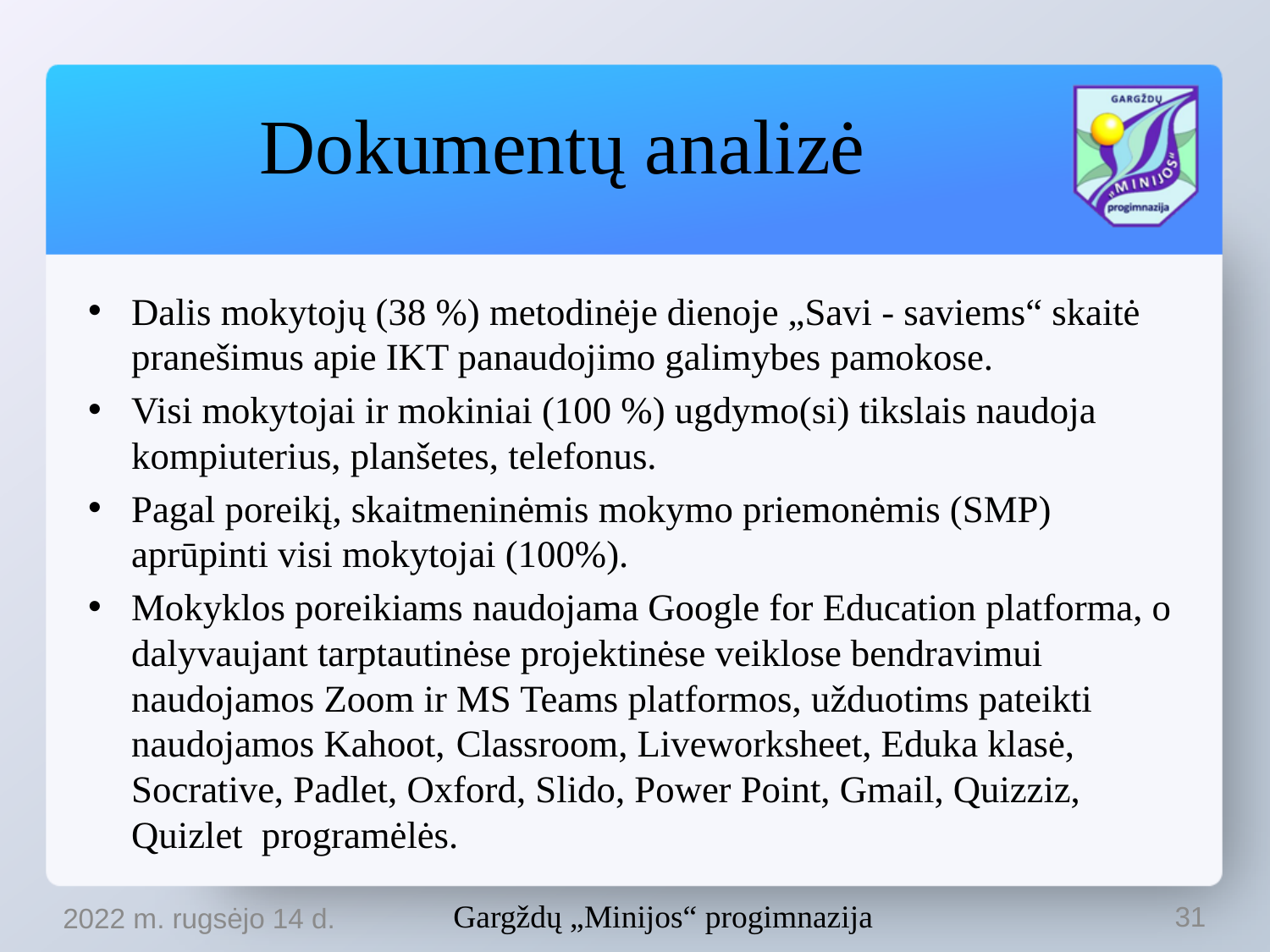

# Dokumentų analizė
Dalis mokytojų (38 %) metodinėje dienoje „Savi - saviems“ skaitė pranešimus apie IKT panaudojimo galimybes pamokose.
Visi mokytojai ir mokiniai (100 %) ugdymo(si) tikslais naudoja kompiuterius, planšetes, telefonus.
Pagal poreikį, skaitmeninėmis mokymo priemonėmis (SMP) aprūpinti visi mokytojai (100%).
Mokyklos poreikiams naudojama Google for Education platforma, o dalyvaujant tarptautinėse projektinėse veiklose bendravimui naudojamos Zoom ir MS Teams platformos, užduotims pateikti naudojamos Kahoot, Classroom, Liveworksheet, Eduka klasė, Socrative, Padlet, Oxford, Slido, Power Point, Gmail, Quizziz, Quizlet  programėlės.

Gargždų „Minijos“ progimnazija
31
2022 m. rugsėjo 14 d.